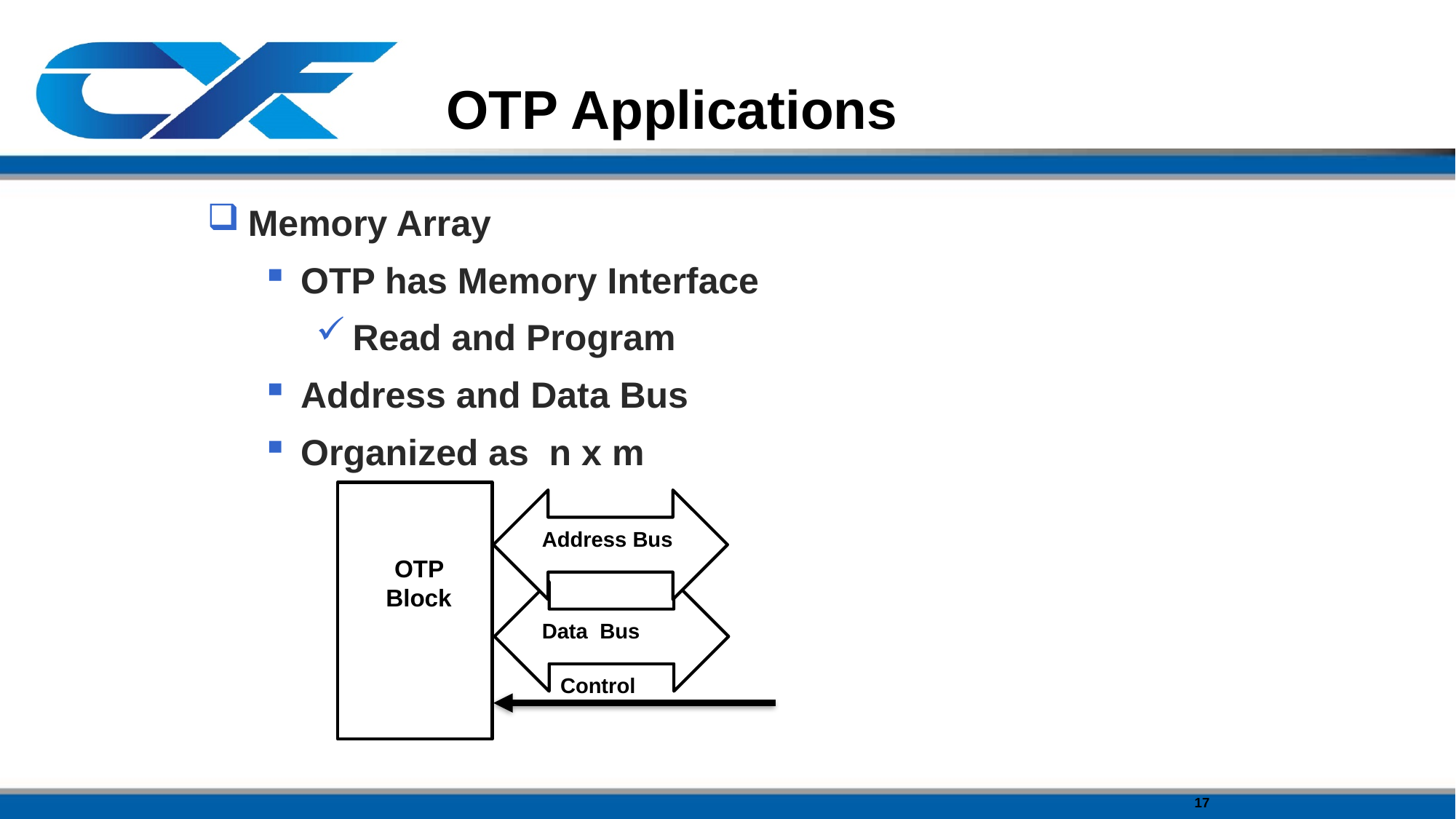

# OTP Applications
Memory Array
OTP has Memory Interface
Read and Program
Address and Data Bus
Organized as  n x m

Address Bus
OTP Block

Data  Bus
Control
17